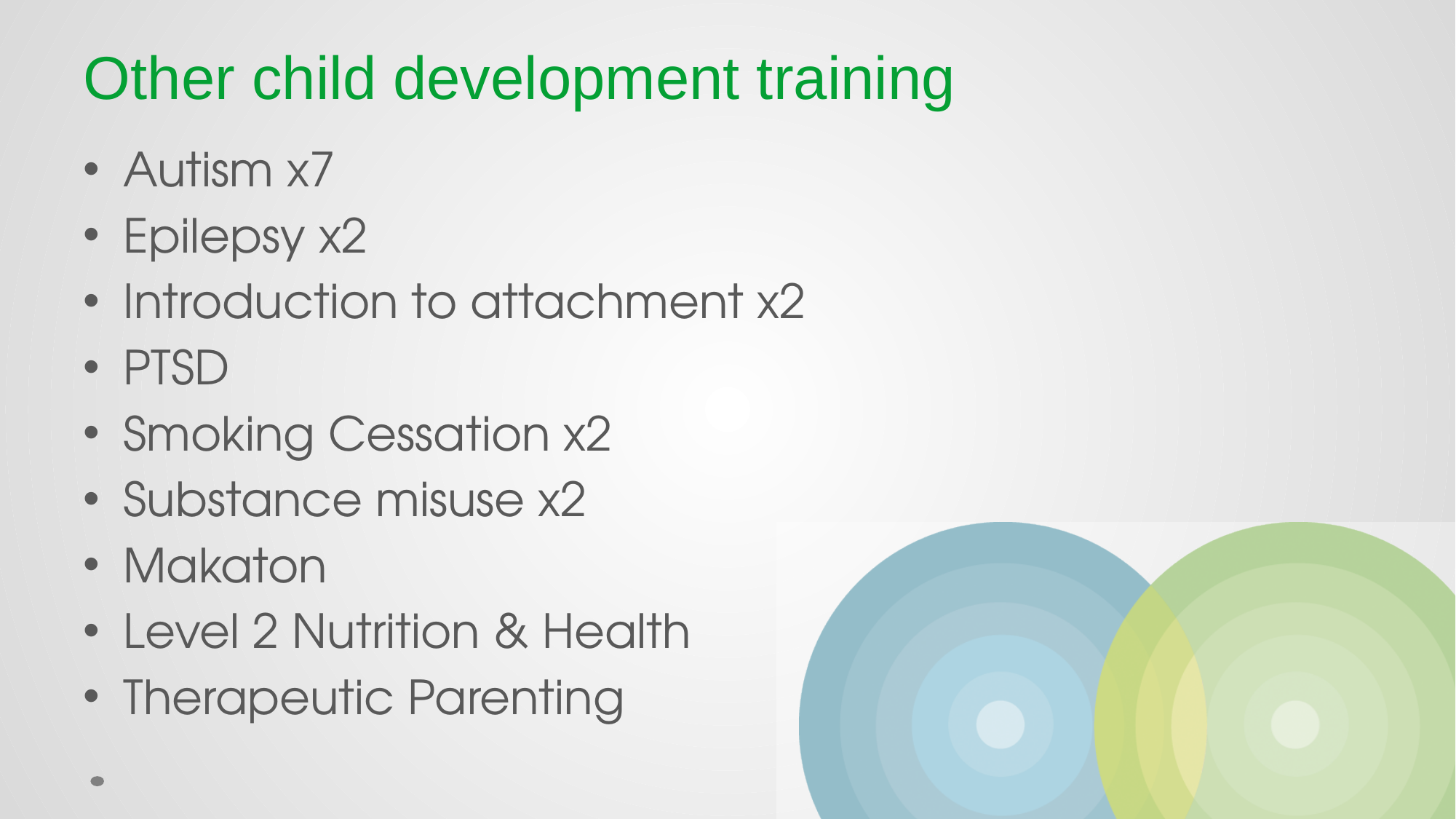

# Other child development training
Autism x7
Epilepsy x2
Introduction to attachment x2
PTSD
Smoking Cessation x2
Substance misuse x2
Makaton
Level 2 Nutrition & Health
Therapeutic Parenting